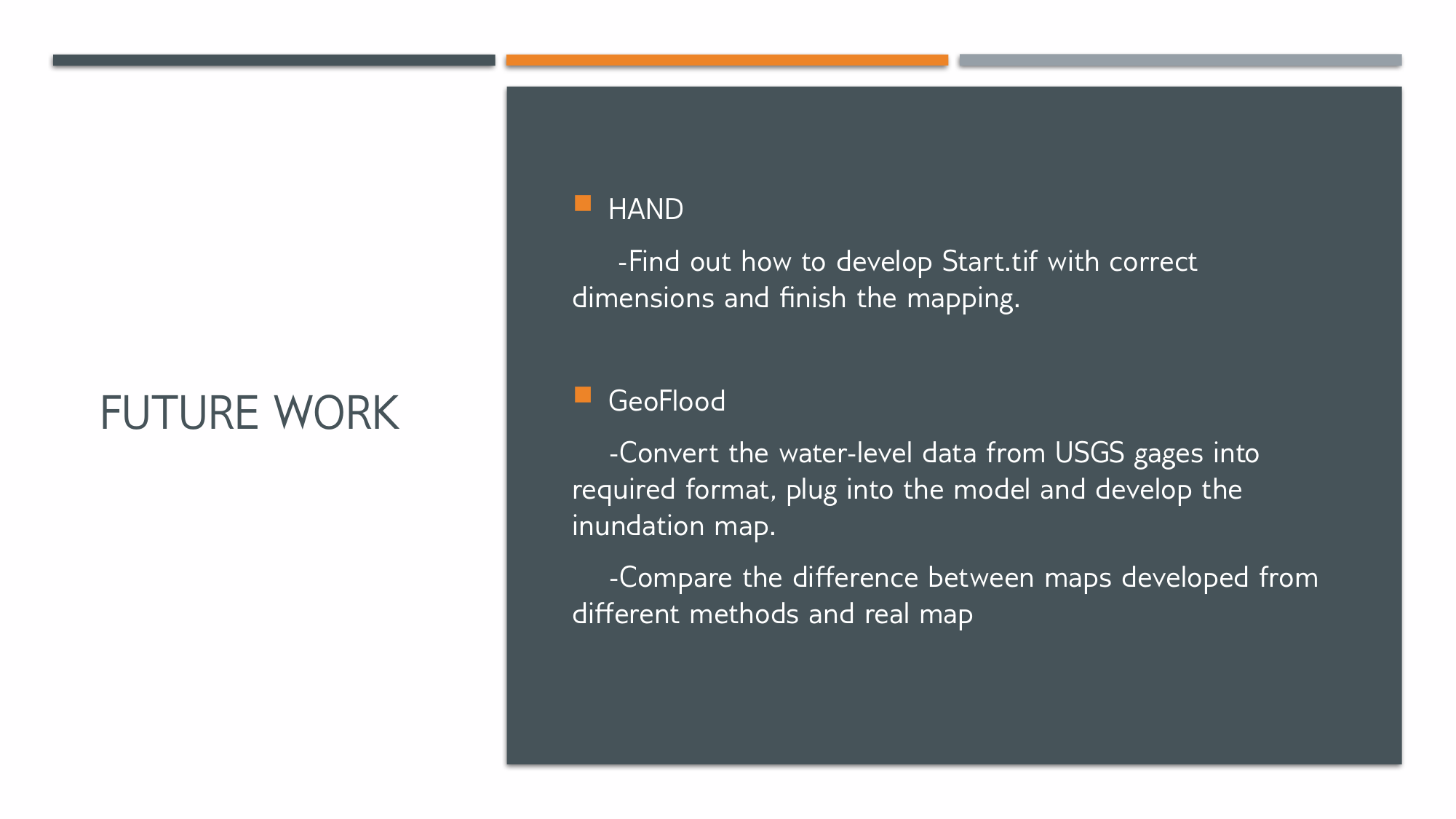

# Future Work
HAND
     -Find out how to develop Start.tif with correct dimensions and finish the mapping.

GeoFlood
    -Convert the water-level data from USGS gages into required format, plug into the model and develop the inundation map.
    -Compare the difference between maps developed from different methods and real map